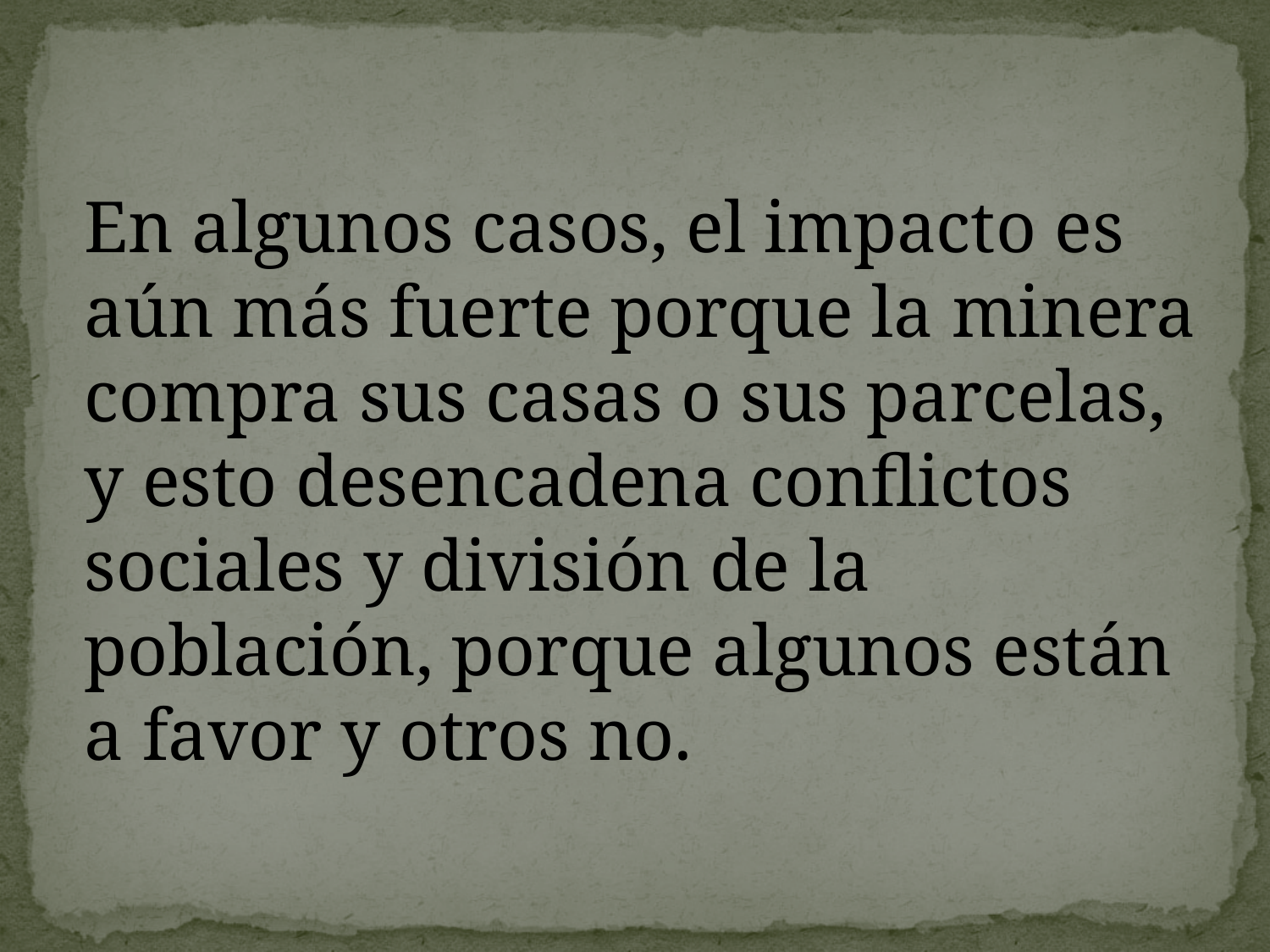

En algunos casos, el impacto es aún más fuerte porque la minera compra sus casas o sus parcelas, y esto desencadena conflictos sociales y división de la población, porque algunos están a favor y otros no.